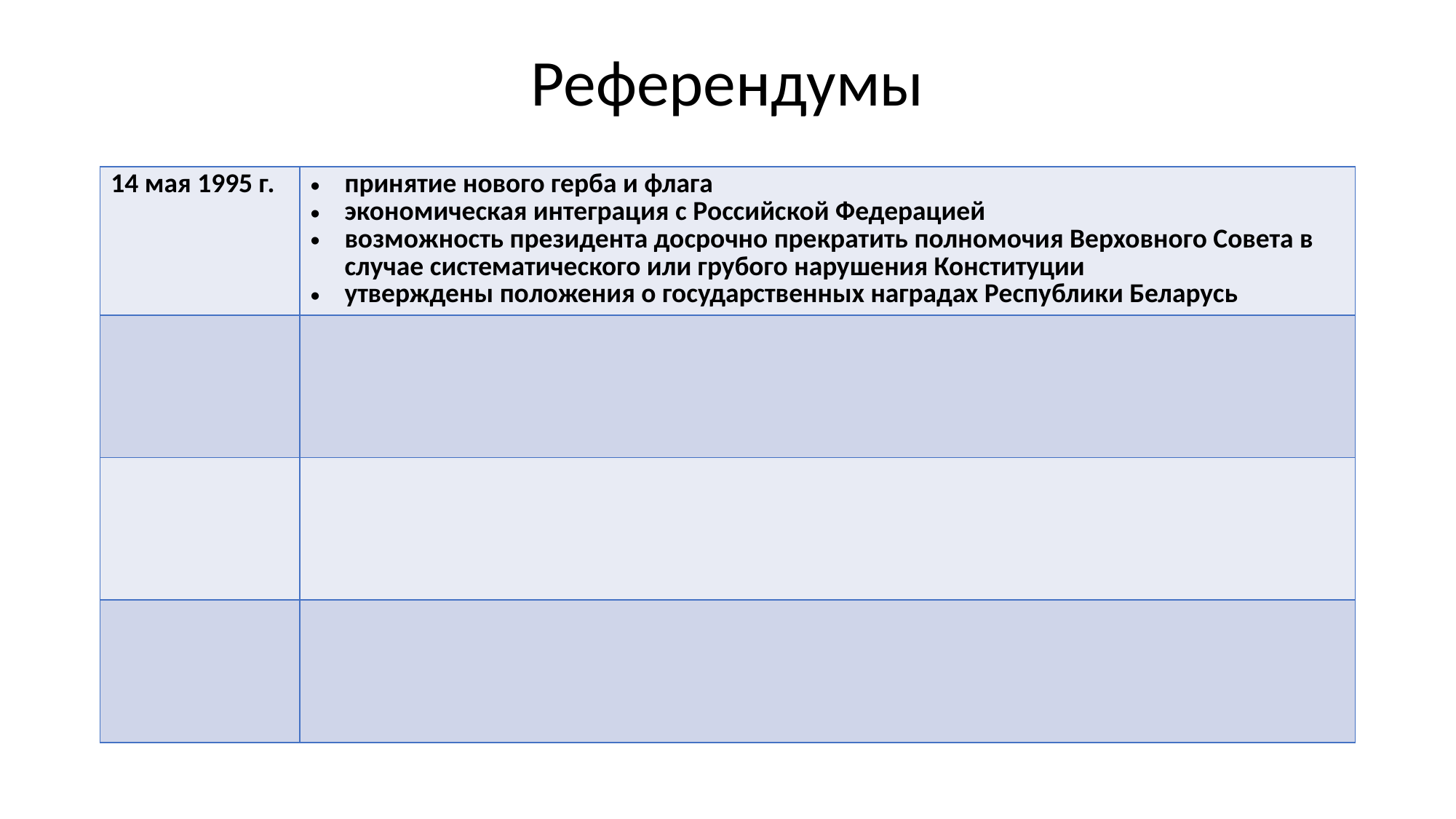

# Референдумы
| 14 мая 1995 г. | принятие нового герба и флага экономическая интеграция с Российской Федерацией возможность президента досрочно прекратить полномочия Верховного Совета в случае систематического или грубого нарушения Конституции утверждены положения о государственных наградах Республики Беларусь |
| --- | --- |
|  |  |
|  |  |
|  |  |